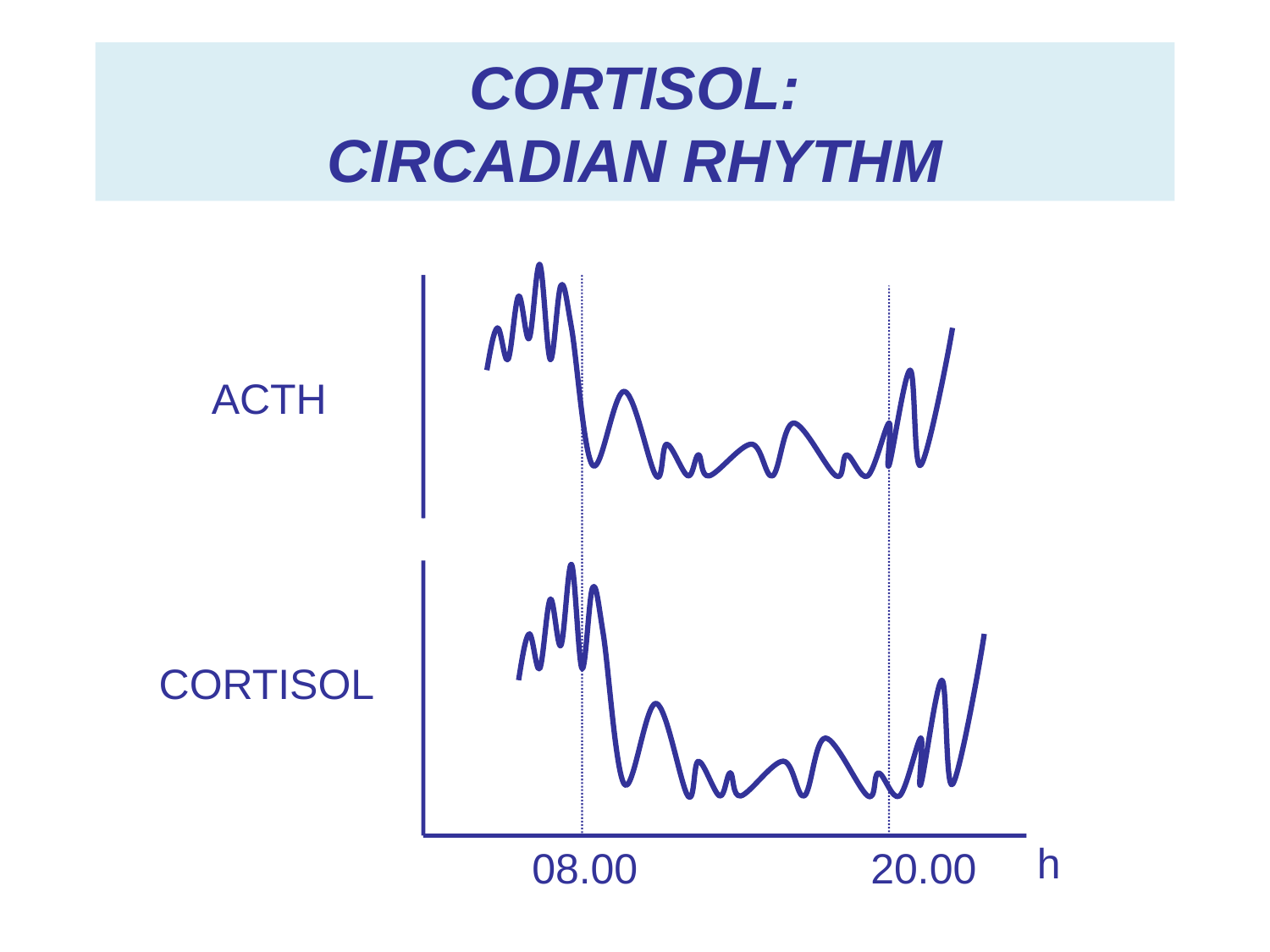

# CORTISOL: CIRCADIAN RHYTHM

ACTH

CORTISOL
h

08.00
20.00